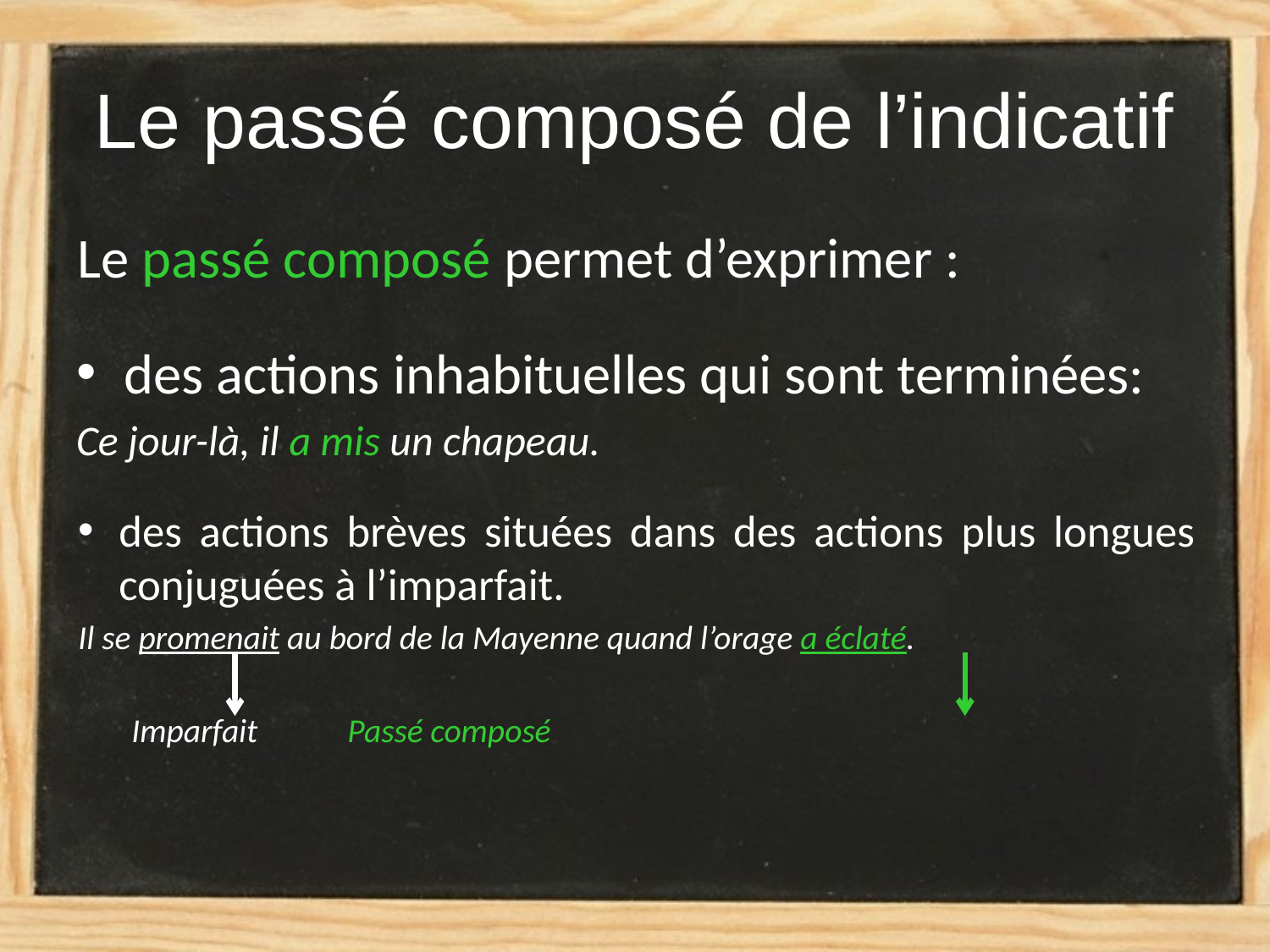

# Le passé composé de l’indicatif

Le passé composé permet d’exprimer :

des actions inhabituelles qui sont terminées:
Ce jour-là, il a mis un chapeau.
des actions brèves situées dans des actions plus longues conjuguées à l’imparfait.
Il se promenait au bord de la Mayenne quand l’orage a éclaté.

       Imparfait					         Passé composé